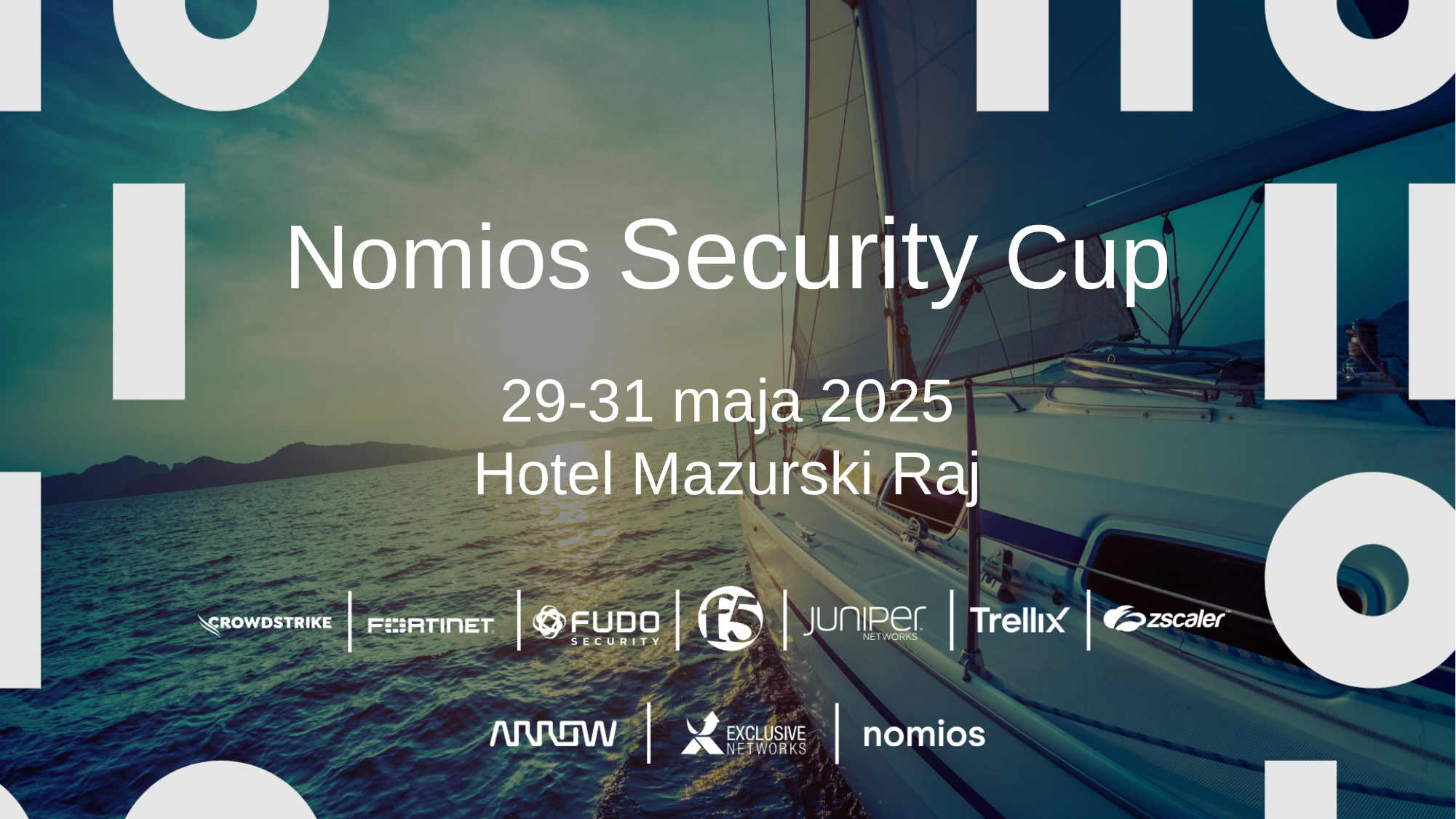

# Nomios Security Cup
29-31 maja 2025
Hotel Mazurski Raj